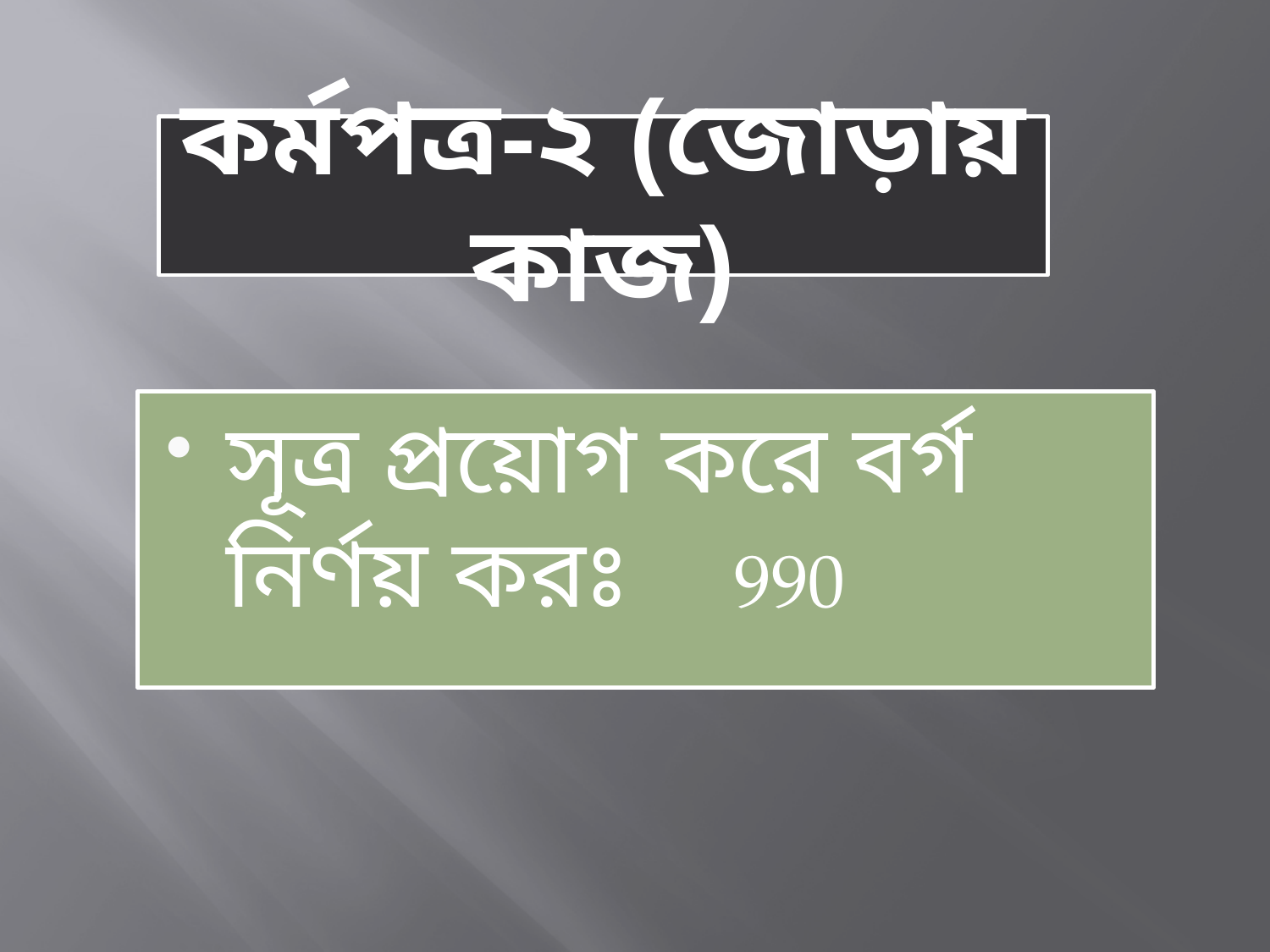

# কর্মপত্র-২ (জোড়ায় কাজ)
সূত্র প্রয়োগ করে বর্গ নির্ণয় করঃ	990